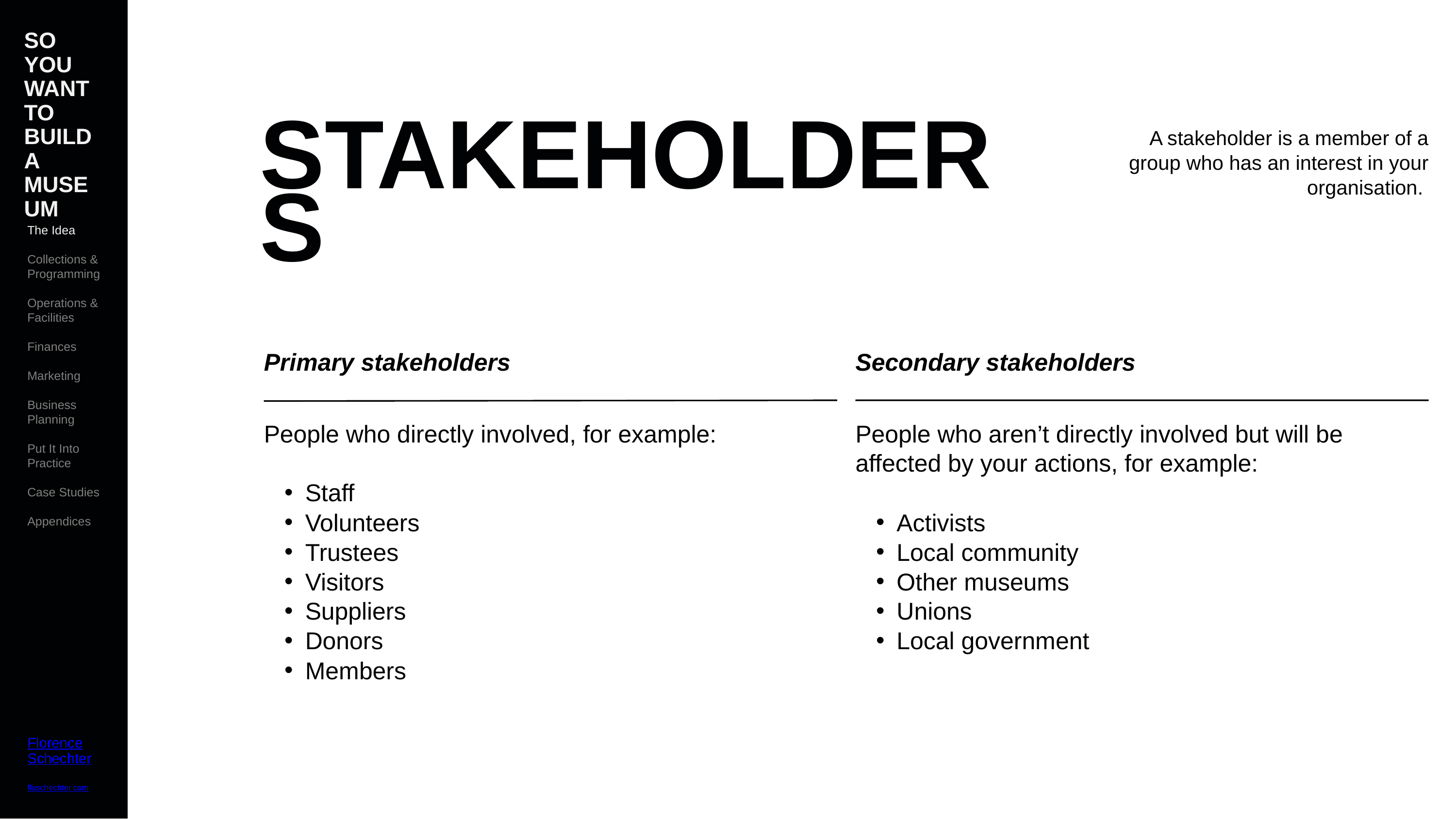

SO YOU WANT TO BUILD A MUSEUM
The Idea

Collections & Programming

Operations & Facilities

Finances

Marketing

Business Planning

Put It Into Practice

Case Studies

Appendices

Florence
Schechter

floschechter.com
A stakeholder is a member of a group who has an interest in your organisation.
STAKEHOLDERS
Primary stakeholders
Secondary stakeholders

People who directly involved, for example:

Staff
Volunteers
Trustees
Visitors
Suppliers
Donors
Members
People who aren’t directly involved but will be affected by your actions, for example:

Activists
Local community
Other museums
Unions
Local government